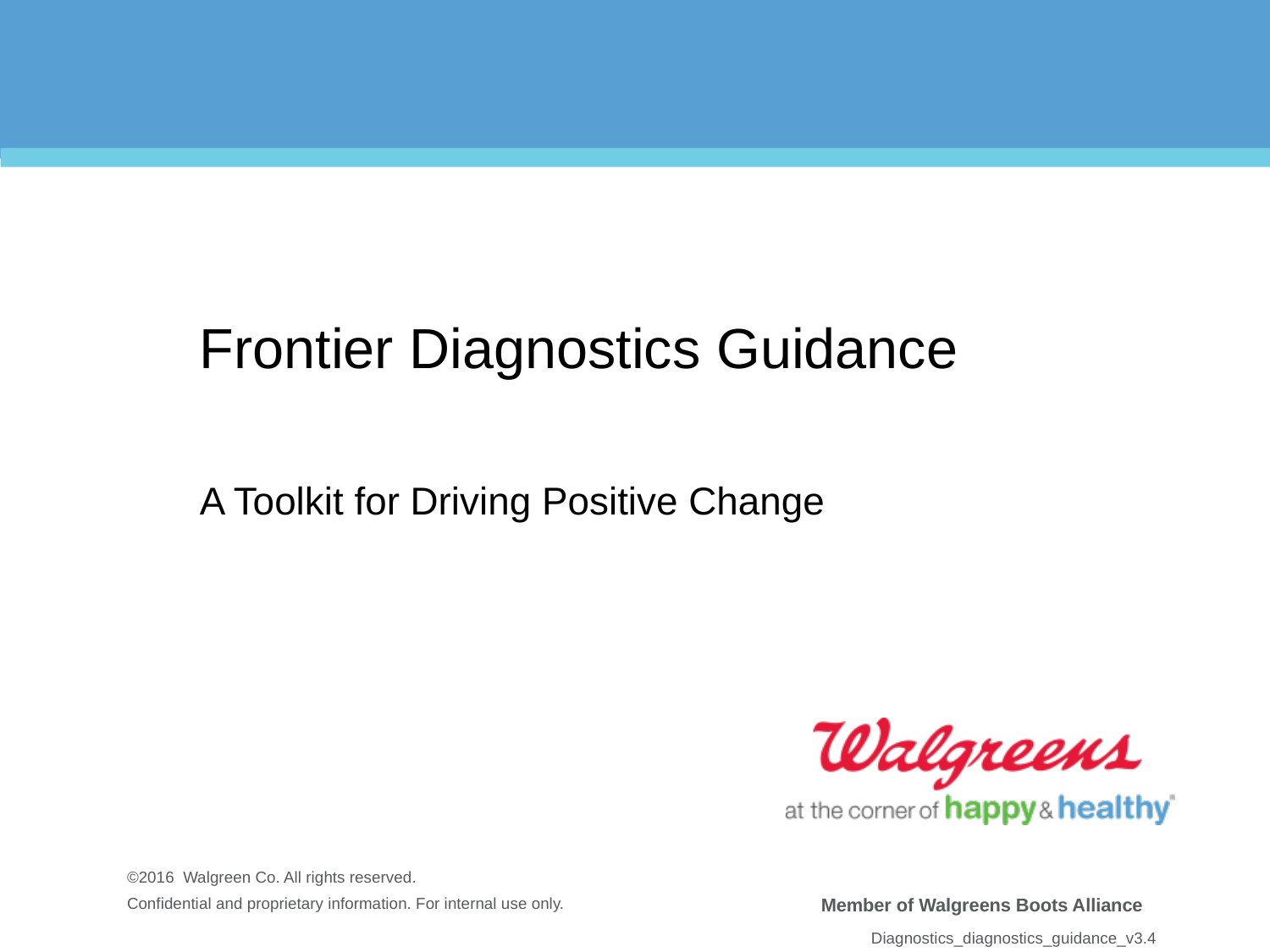

# Frontier Diagnostics Guidance
A Toolkit for Driving Positive Change
Diagnostics_diagnostics_guidance_v3.4